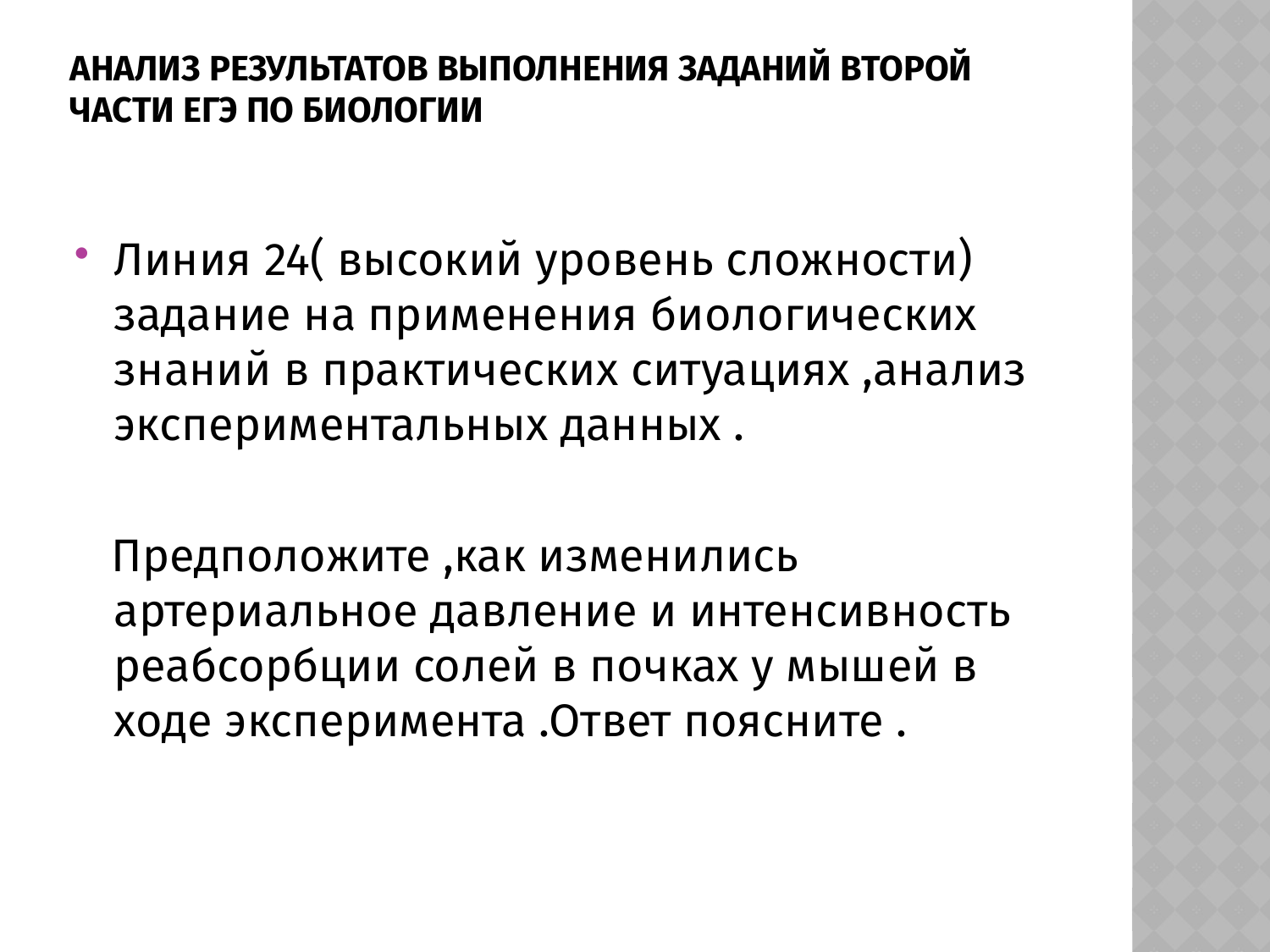

# Анализ результатов выполнения заданий второй части ЕГЭ по биологии
Линия 24( высокий уровень сложности) задание на применения биологических знаний в практических ситуациях ,анализ экспериментальных данных .

   Предположите ,как изменились артериальное давление и интенсивность реабсорбции солей в почках у мышей в ходе эксперимента .Ответ поясните .